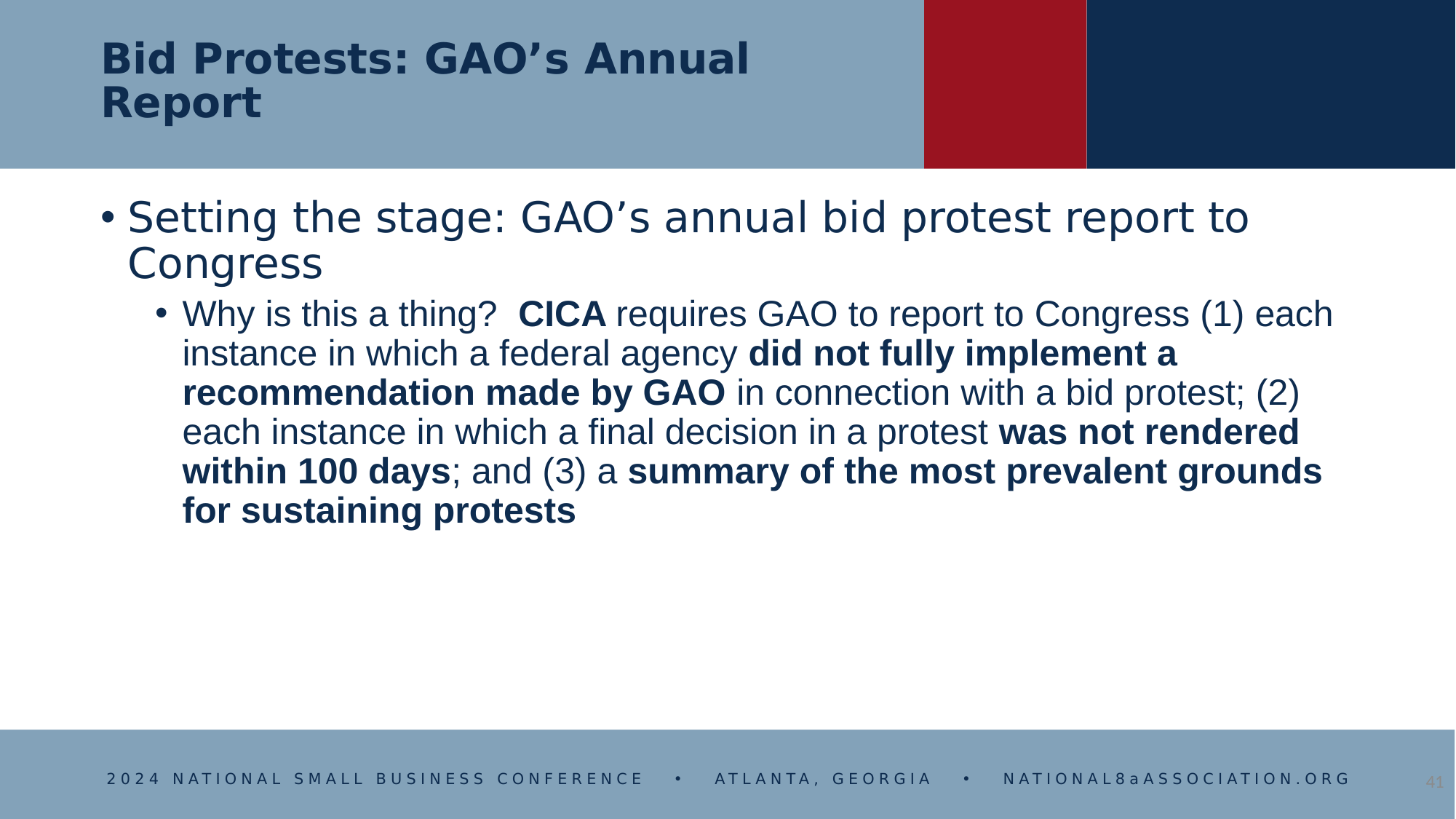

# Bid Protests: GAO’s Annual Report
Setting the stage: GAO’s annual bid protest report to Congress
Why is this a thing?  CICA requires GAO to report to Congress (1) each instance in which a federal agency did not fully implement a recommendation made by GAO in connection with a bid protest; (2) each instance in which a final decision in a protest was not rendered within 100 days; and (3) a summary of the most prevalent grounds for sustaining protests
41